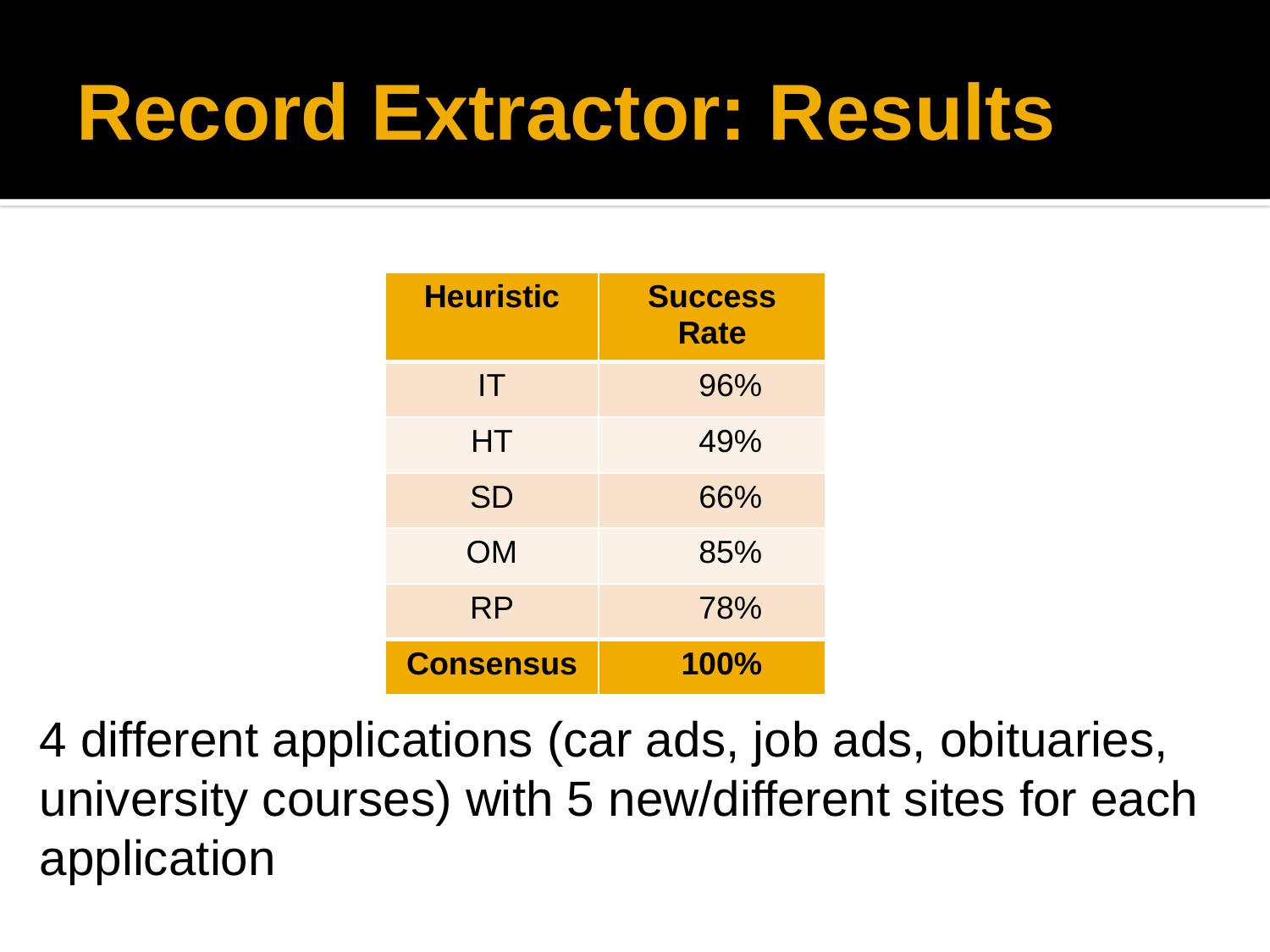

# Record Extractor: Results
| Heuristic | Success Rate |
| --- | --- |
| IT | 96% |
| HT | 49% |
| SD | 66% |
| OM | 85% |
| RP | 78% |
| Consensus | 100% |
4 different applications (car ads, job ads, obituaries,
university courses) with 5 new/different sites for each
application